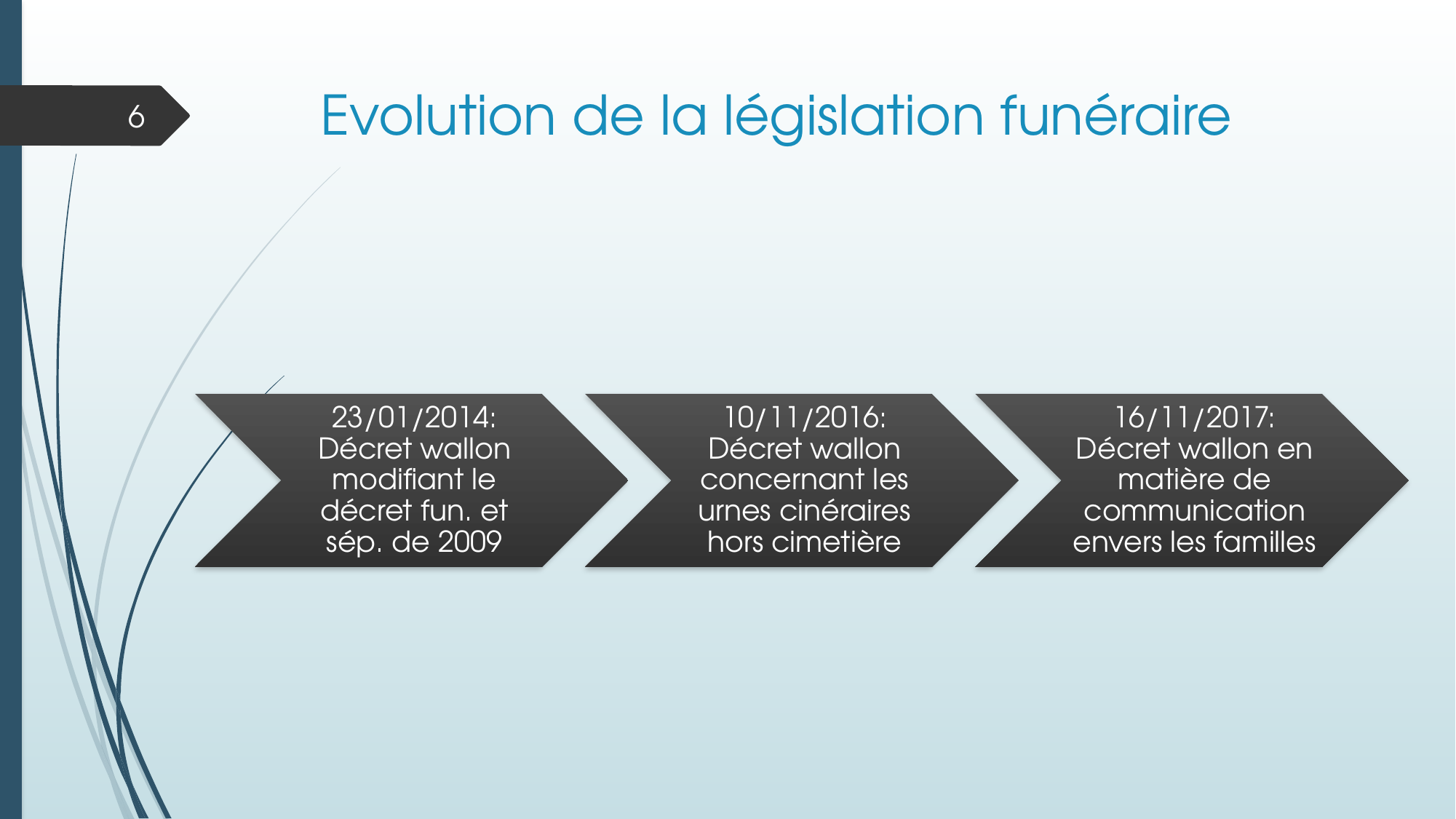

# Evolution de la législation funéraire
6
23/01/2014: Décret wallon modifiant le décret fun. et sép. de 2009
10/11/2016: Décret wallon concernant les urnes cinéraires hors cimetière
16/11/2017: Décret wallon en matière de communication envers les familles